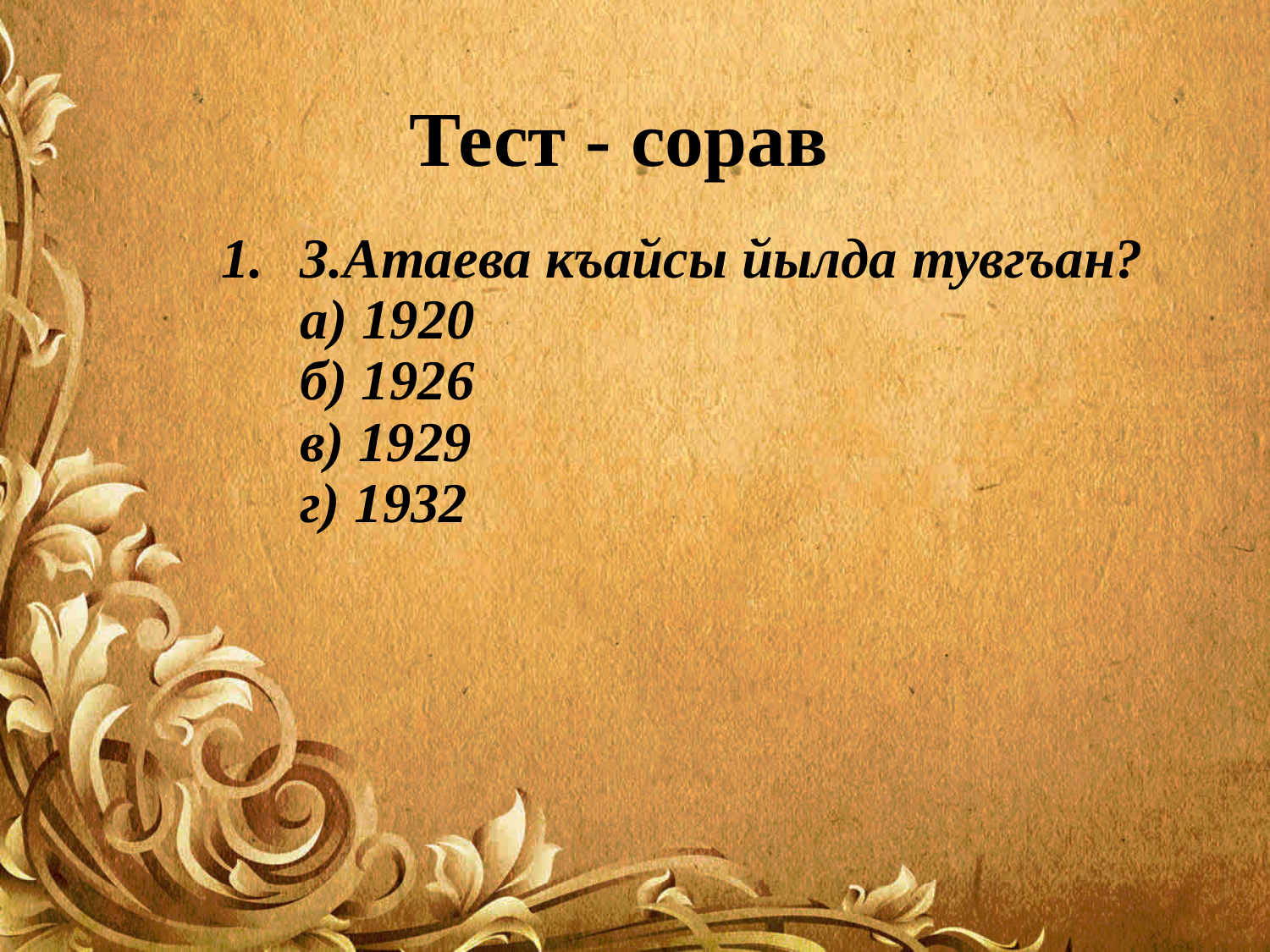

# Тест - сорав
З.Атаева къайсы йылда тувгъан?
а) 1920
б) 1926
в) 1929
г) 1932